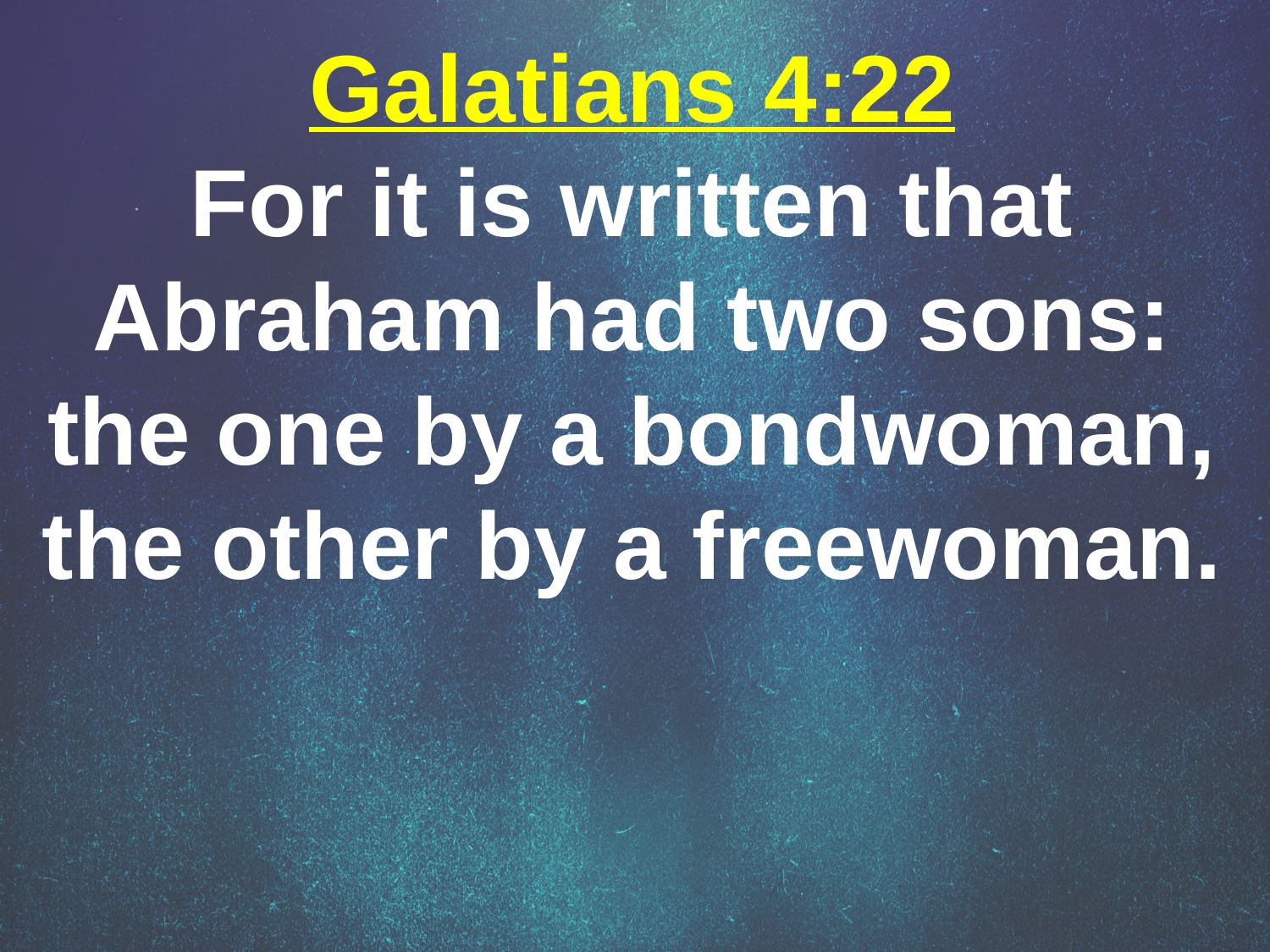

Galatians 4:22
For it is written that Abraham had two sons: the one by a bondwoman, the other by a freewoman.